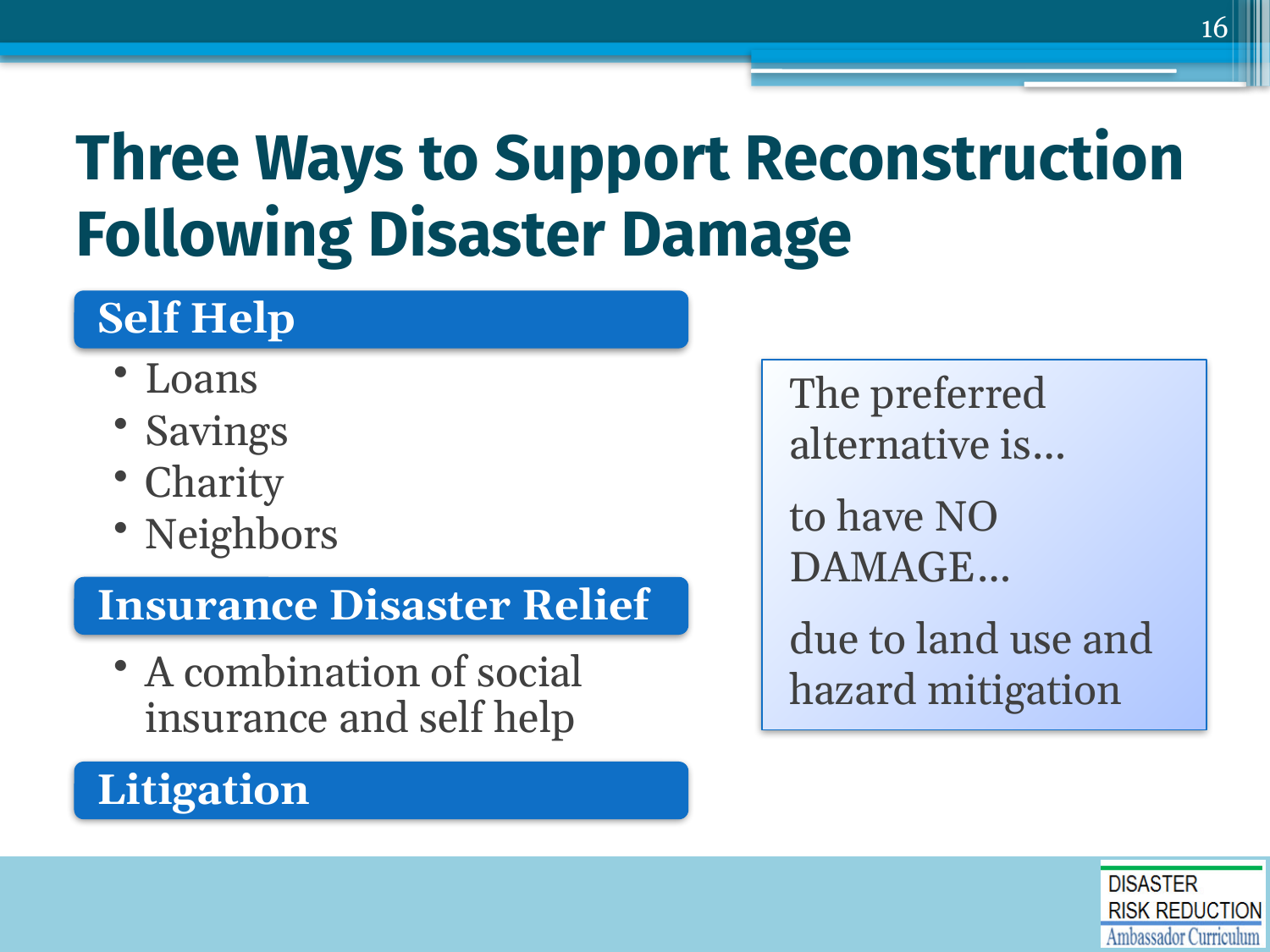

16
# Three Ways to Support Reconstruction Following Disaster Damage
Loans
Savings
Charity
Neighbors
Self Help
A combination of social insurance and self help
Insurance Disaster Relief
Litigation
The preferred alternative is…
to have NO DAMAGE…
due to land use and hazard mitigation